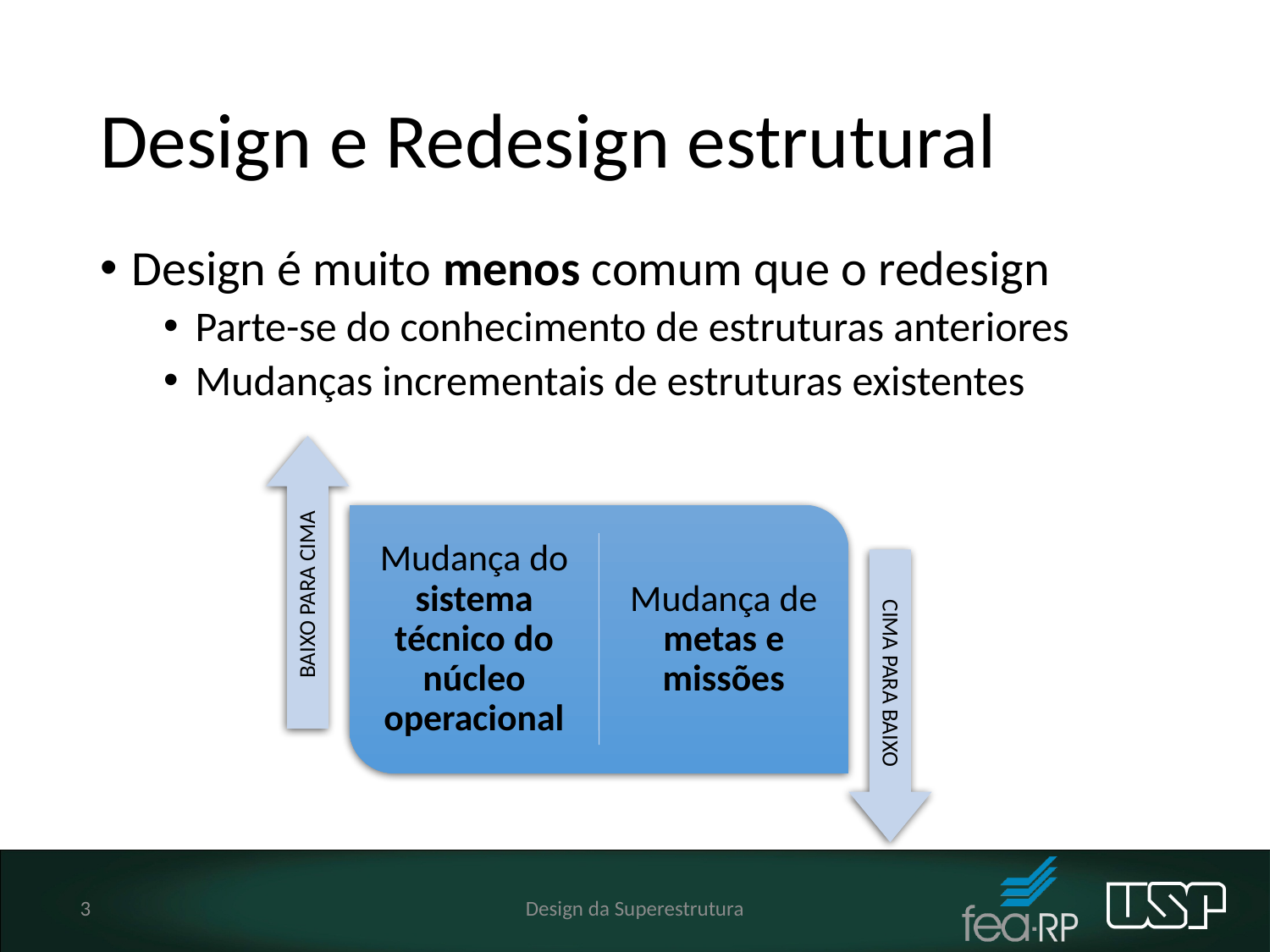

# Design e Redesign estrutural
Design é muito menos comum que o redesign
Parte-se do conhecimento de estruturas anteriores
Mudanças incrementais de estruturas existentes
Mudança do sistema técnico do núcleo operacional
Mudança de metas e missões
BAIXO PARA CIMA
CIMA PARA BAIXO
3
Design da Superestrutura